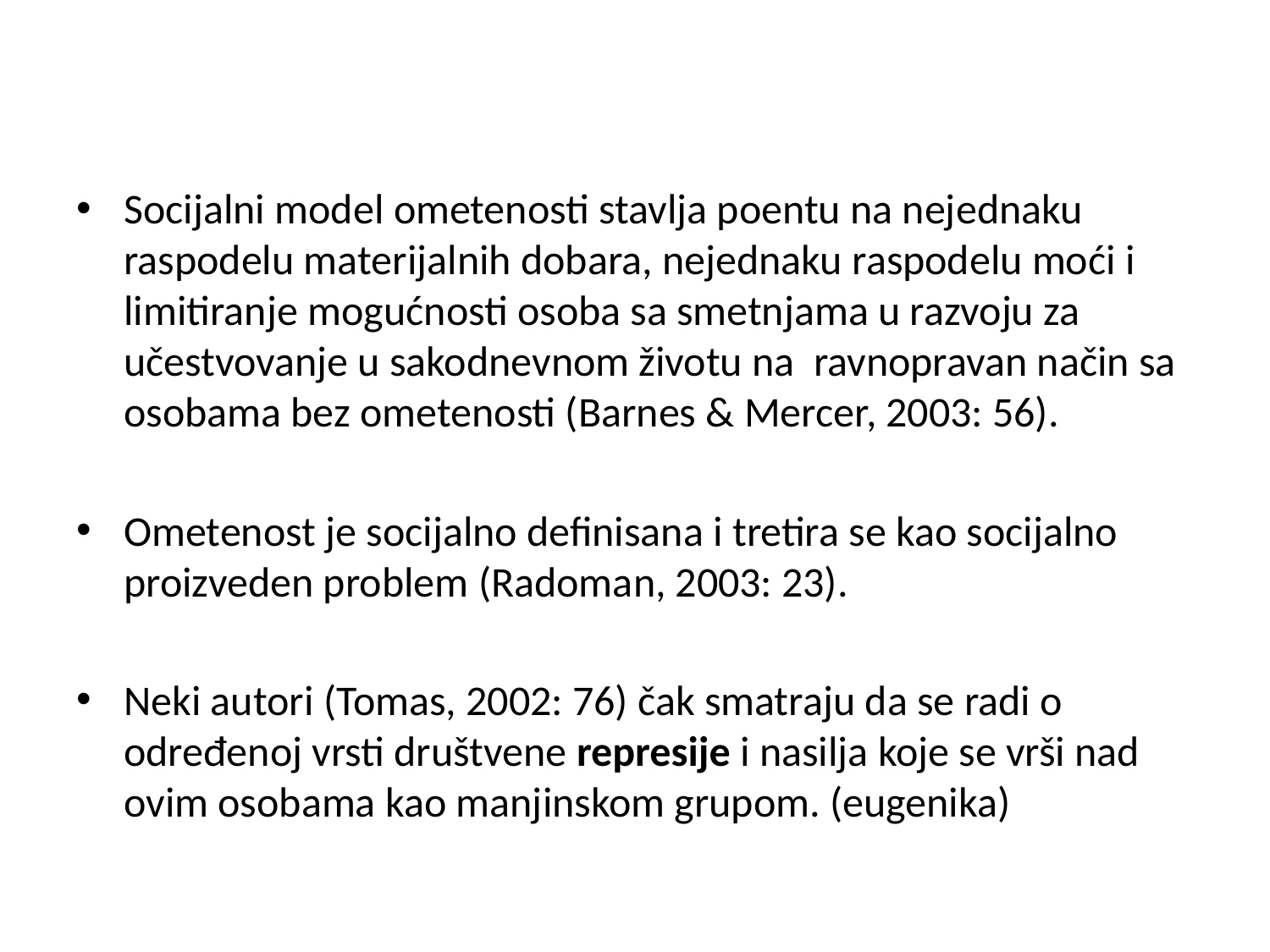

#

Socijalni model ometenosti stavlja poentu na nejednaku raspodelu materijalnih dobara, nejednaku raspodelu moći i limitiranje mogućnosti osoba sa smetnjama u razvoju za učestvovanje u sakodnevnom životu na  ravnopravan način sa osobama bez ometenosti (Barnes & Mercer, 2003: 56).

Ometenost je socijalno definisana i tretira se kao socijalno proizveden problem (Radoman, 2003: 23).

Neki autori (Tomas, 2002: 76) čak smatraju da se radi o određenoj vrsti društvene represije i nasilja koje se vrši nad ovim osobama kao manjinskom grupom. (eugenika)